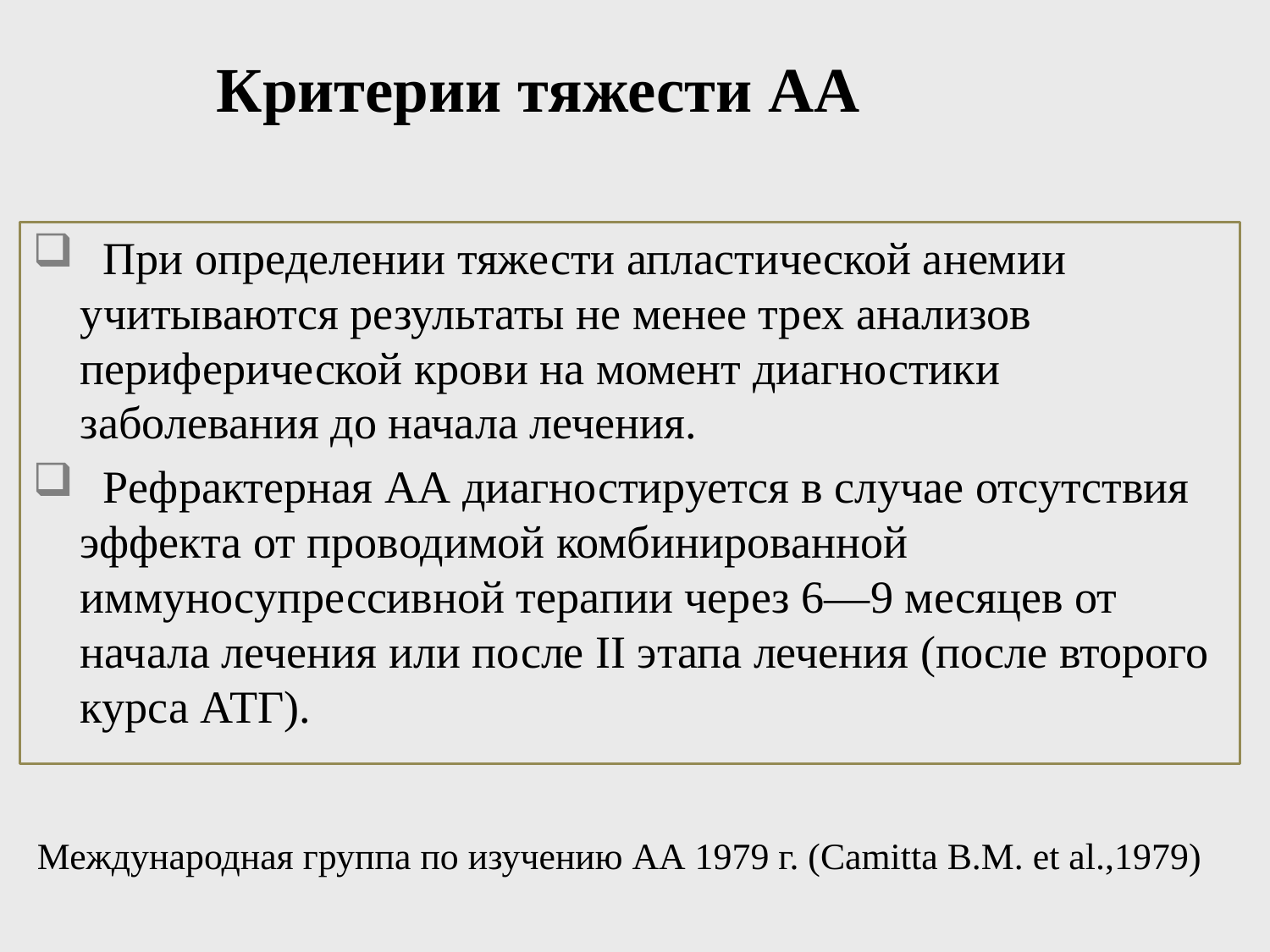

# Критерии тяжести АА
  При определении тяжести апластической анемии учитываются результаты не менее трех анализов периферической крови на момент диагностики заболевания до начала лечения.
  Рефрактерная АА диагностируется в случае отсутствия эффекта от проводимой комбинированной иммуносупрессивной терапии через 6—9 месяцев от начала лечения или после II этапа лечения (после второго курса АТГ).
Международная группа по изучению АА 1979 г. (Camitta В.М. et al.,1979)